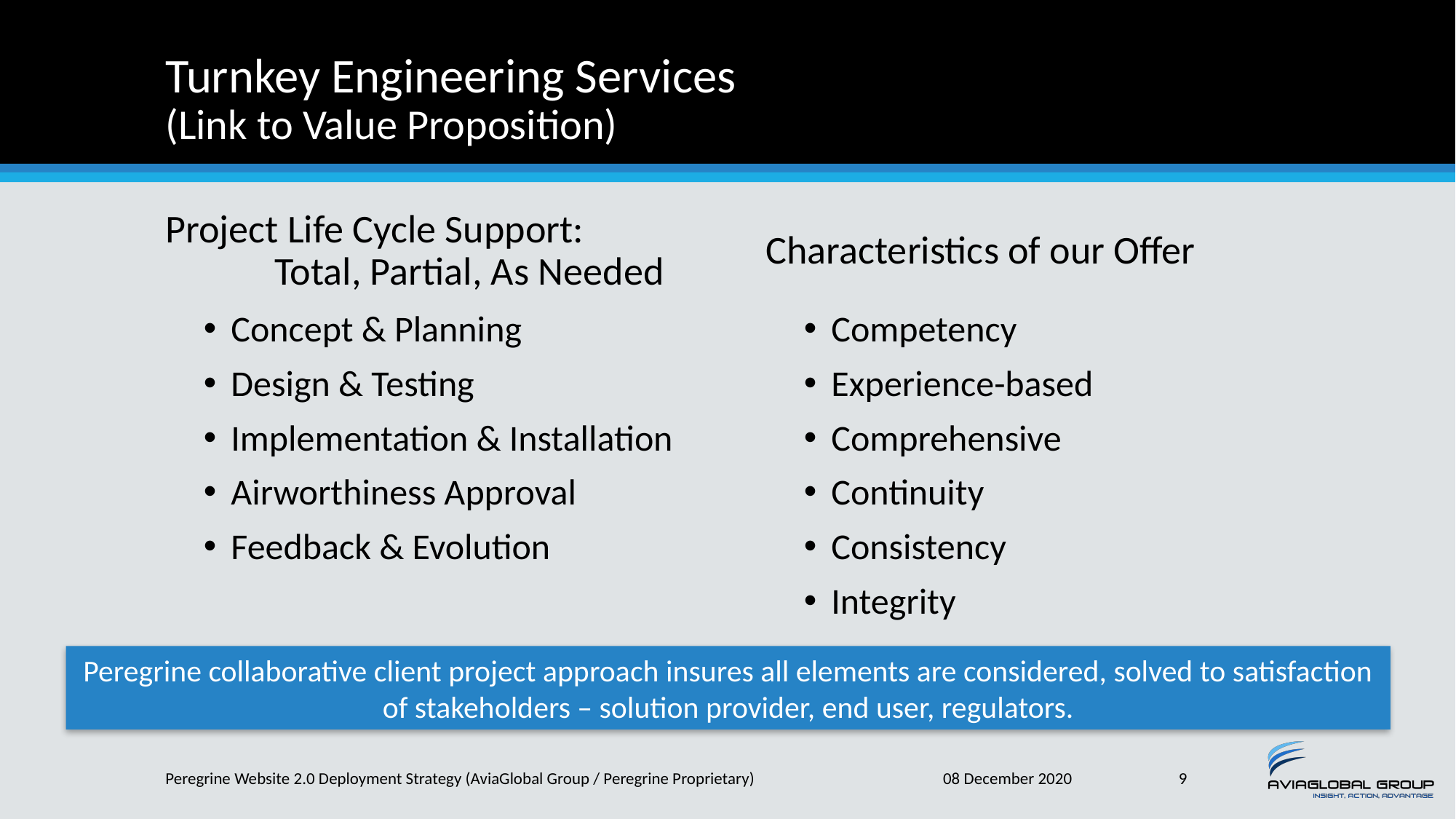

# Turnkey Engineering Services (Link to Value Proposition)
Project Life Cycle Support:
	Total, Partial, As Needed
Characteristics of our Offer
Concept & Planning
Design & Testing
Implementation & Installation
Airworthiness Approval
Feedback & Evolution
Competency
Experience-based
Comprehensive
Continuity
Consistency
Integrity
Peregrine collaborative client project approach insures all elements are considered, solved to satisfaction of stakeholders – solution provider, end user, regulators.
Peregrine Website 2.0 Deployment Strategy (AviaGlobal Group / Peregrine Proprietary)
08 December 2020
 9